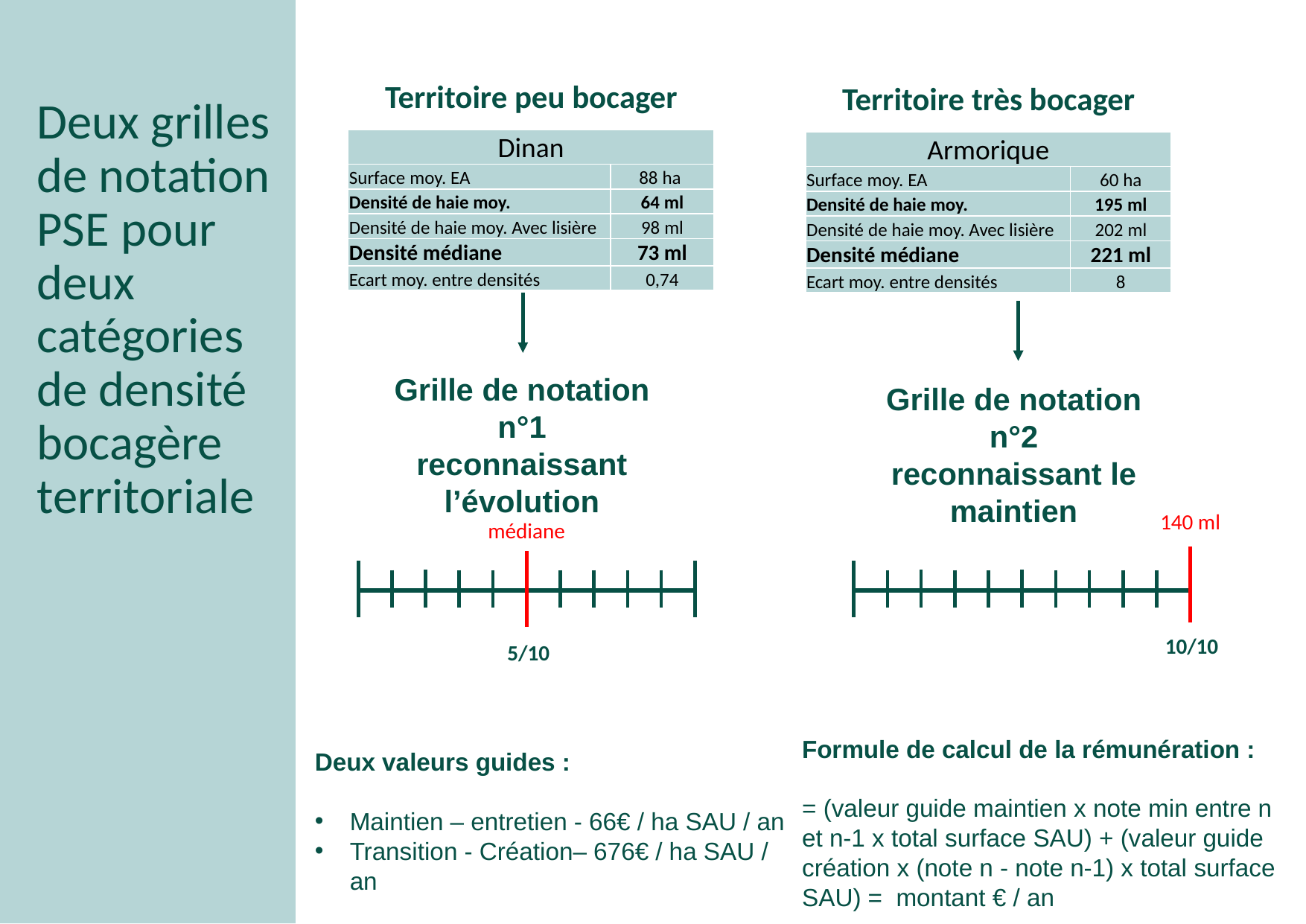

Territoire peu bocager
Territoire très bocager
Deux grilles de notation PSE pour deux catégories de densité bocagère territoriale
| Dinan | Dinan |
| --- | --- |
| Surface moy. EA | 88 ha |
| Densité de haie moy. | 64 ml |
| Densité de haie moy. Avec lisière | 98 ml |
| Densité médiane | 73 ml |
| Ecart moy. entre densités | 0,74 |
| Armorique | Armorique |
| --- | --- |
| Surface moy. EA | 60 ha |
| Densité de haie moy. | 195 ml |
| Densité de haie moy. Avec lisière | 202 ml |
| Densité médiane | 221 ml |
| Ecart moy. entre densités | 8 |
Grille de notation n°1 reconnaissant l’évolution
Grille de notation n°2 reconnaissant le maintien
140 ml
médiane
10/10
5/10
Formule de calcul de la rémunération :

= (valeur guide maintien x note min entre n et n-1 x total surface SAU) + (valeur guide création x (note n - note n-1) x total surface SAU) =  montant € / an
Deux valeurs guides :

Maintien – entretien - 66€ / ha SAU / an
Transition - Création– 676€ / ha SAU / an